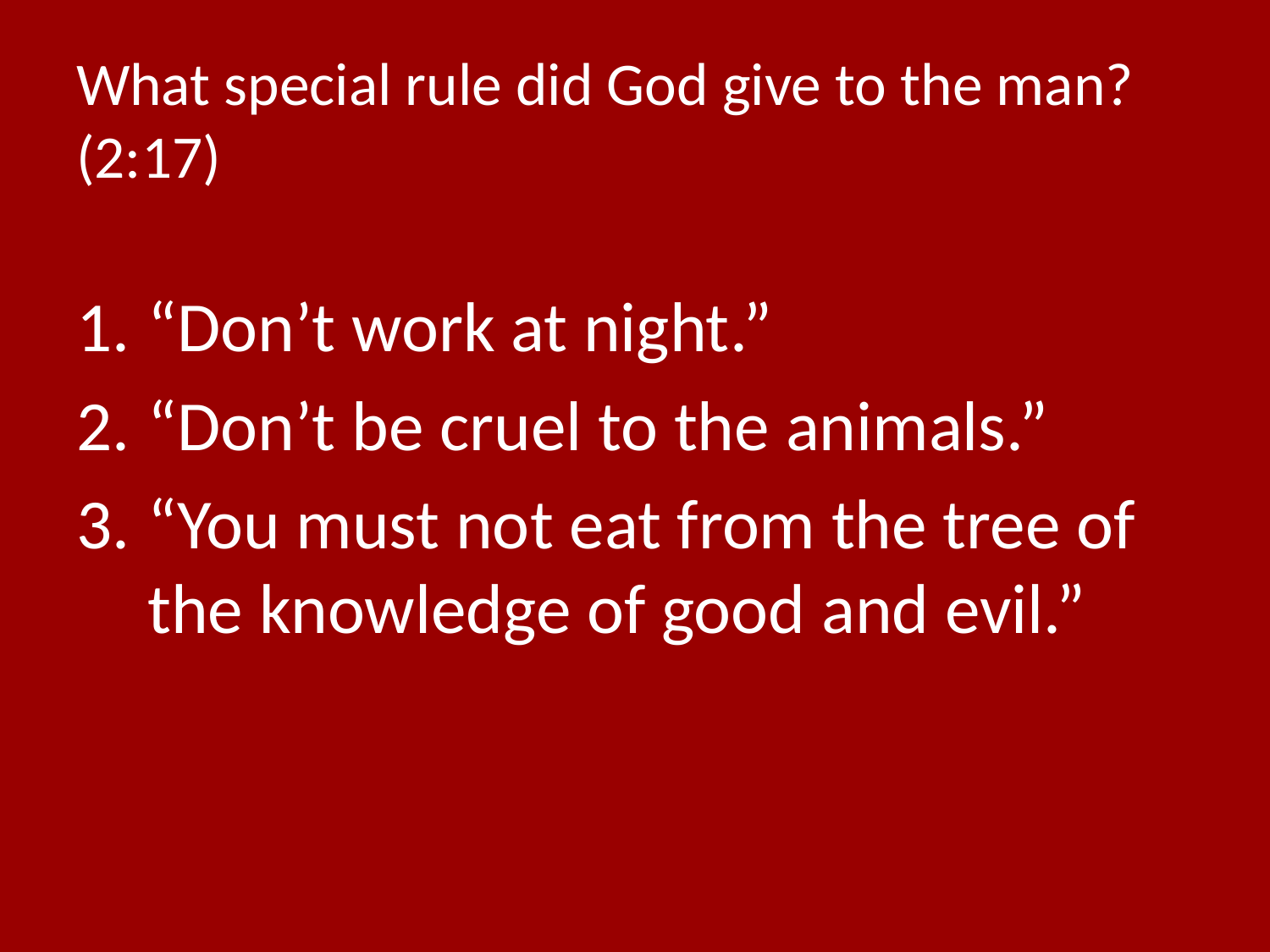

# What special rule did God give to the man?  (2:17)
“Don’t work at night.”
“Don’t be cruel to the animals.”
“You must not eat from the tree of the knowledge of good and evil.”